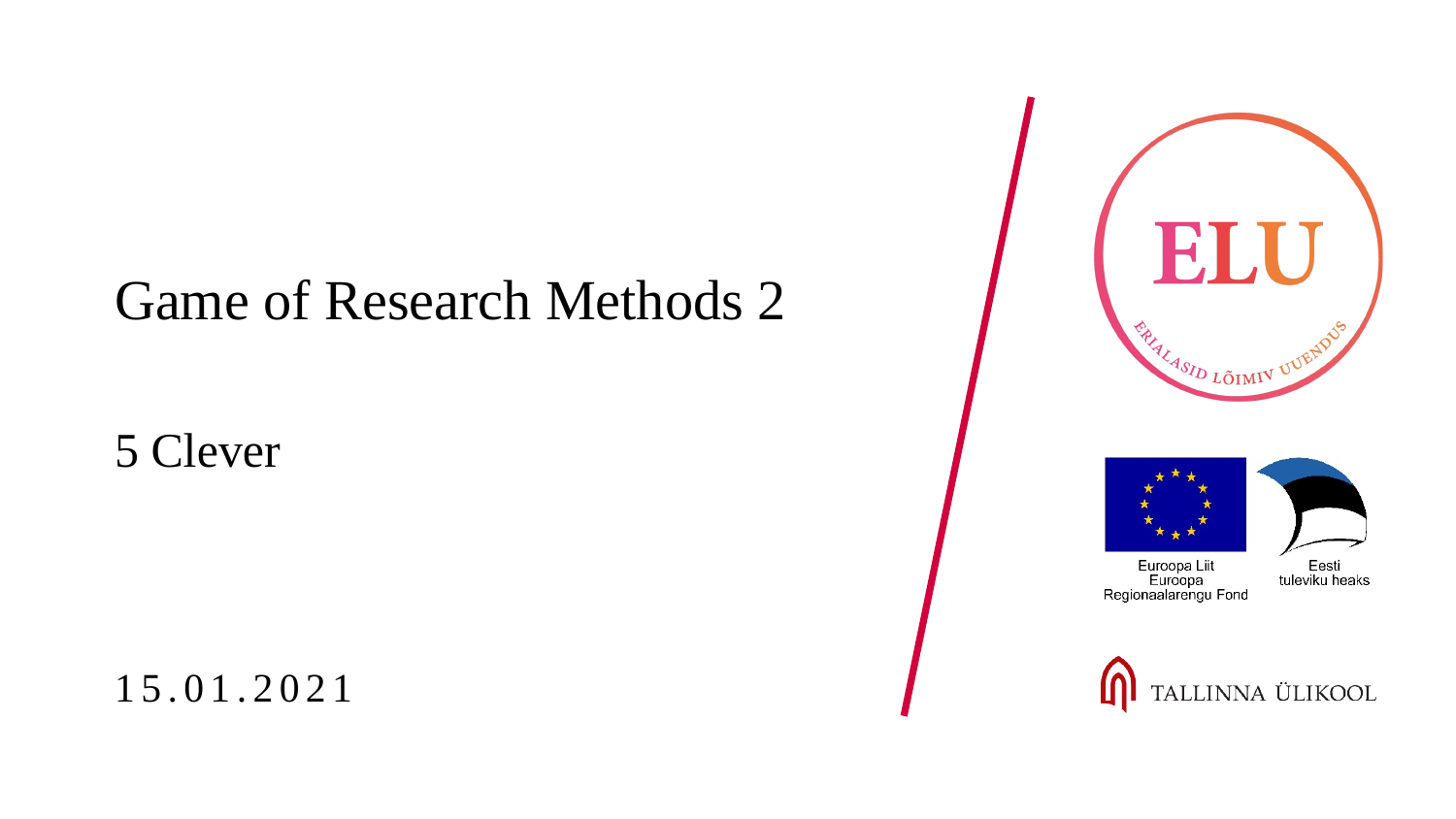

# Game of Research Methods 2 5 Clever
15.01.2021